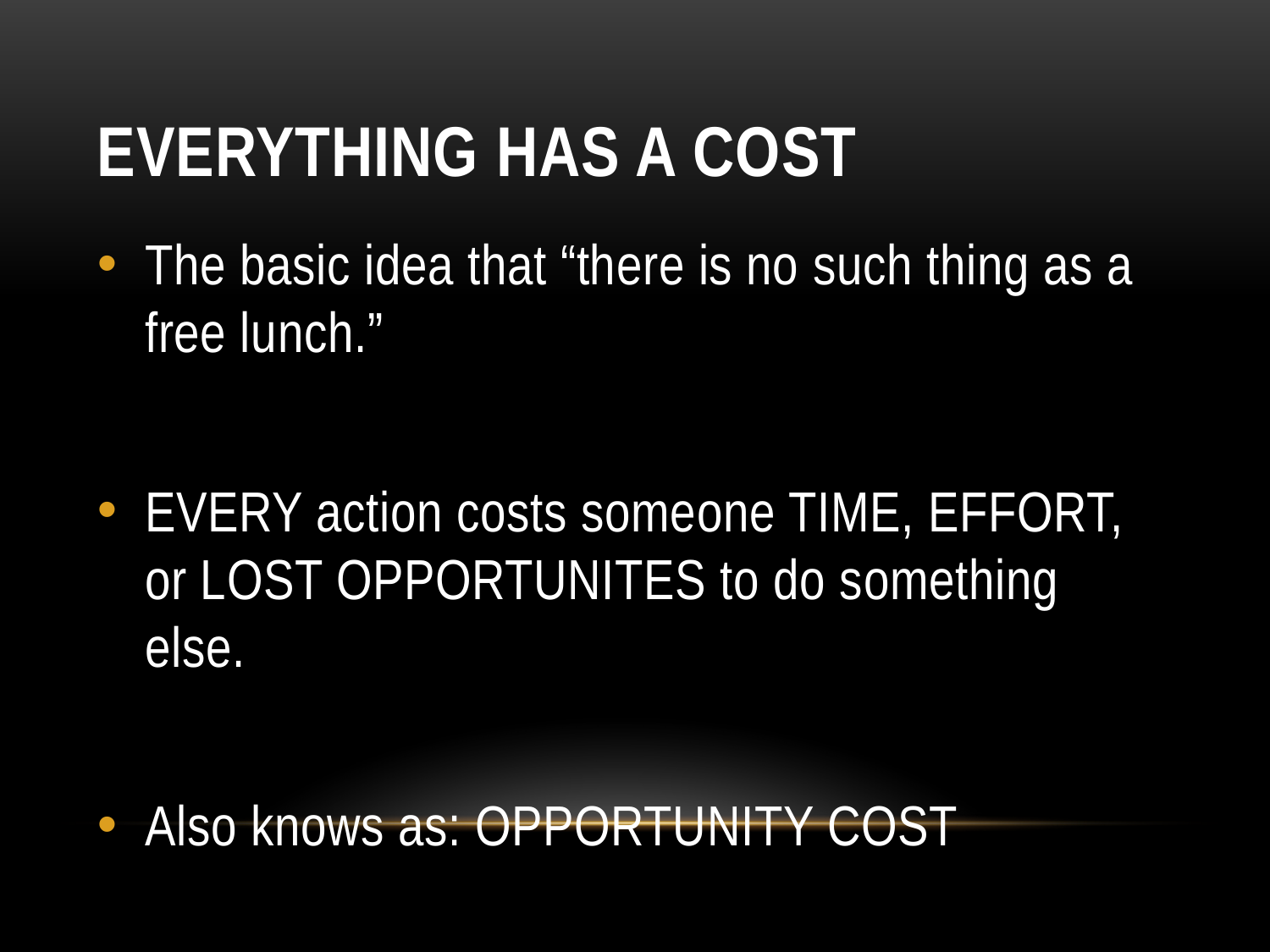

# EVERYTHING HAS A COST
The basic idea that “there is no such thing as a free lunch.”

EVERY action costs someone TIME, EFFORT, or LOST OPPORTUNITES to do something else.

Also knows as: OPPORTUNITY COST